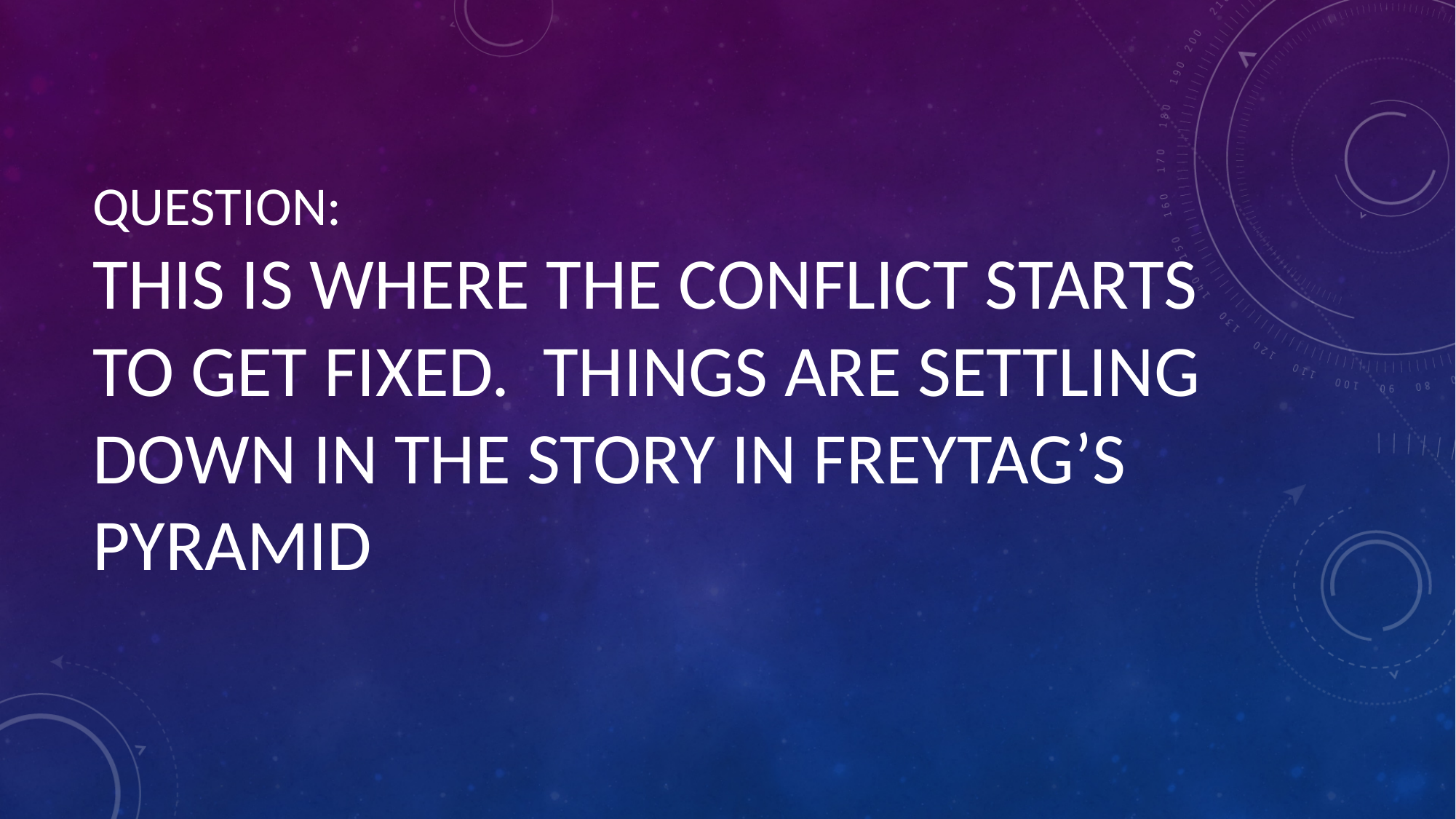

# Question: This is where the conflict starts to get fixed.  Things are settling down in the story in Freytag’s Pyramid